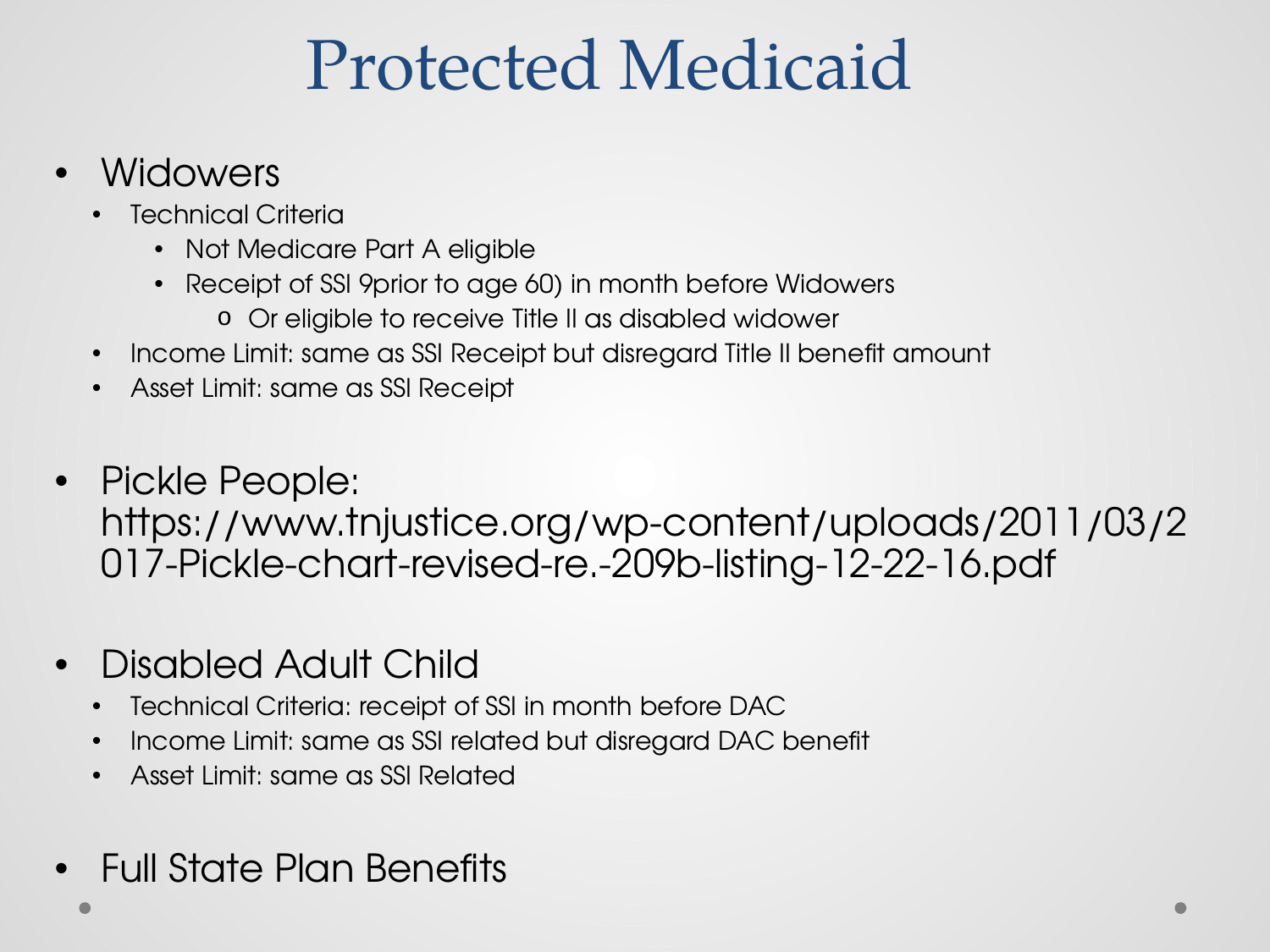

# Protected Medicaid
Widowers
Technical Criteria
Not Medicare Part A eligible
Receipt of SSI 9prior to age 60) in month before Widowers
Or eligible to receive Title II as disabled widower
Income Limit: same as SSI Receipt but disregard Title II benefit amount
Asset Limit: same as SSI Receipt

Pickle People: https://www.tnjustice.org/wp-content/uploads/2011/03/2017-Pickle-chart-revised-re.-209b-listing-12-22-16.pdf

Disabled Adult Child
Technical Criteria: receipt of SSI in month before DAC
Income Limit: same as SSI related but disregard DAC benefit
Asset Limit: same as SSI Related

Full State Plan Benefits